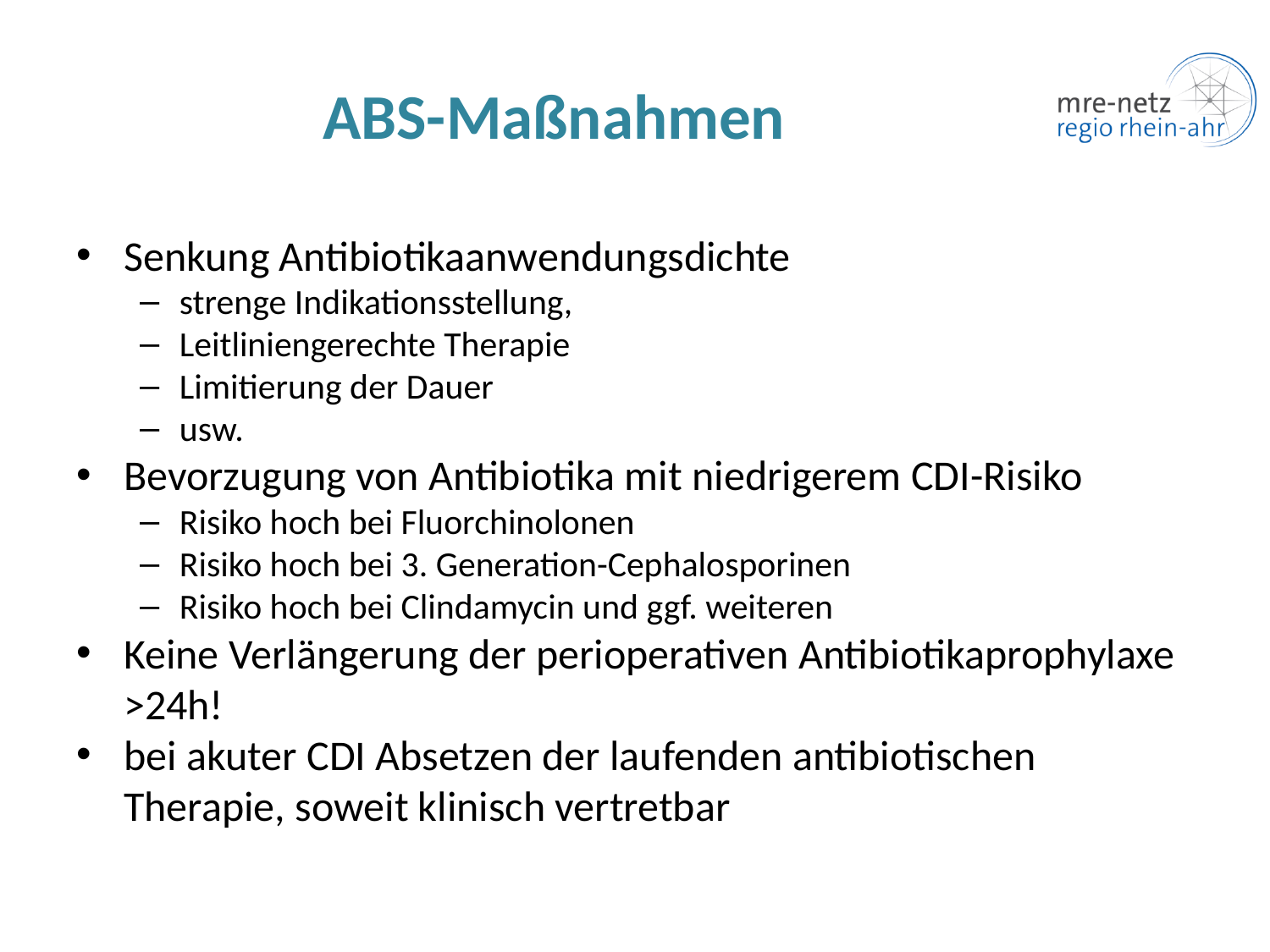

# ABS-Maßnahmen
Senkung Antibiotikaanwendungsdichte
strenge Indikationsstellung,
Leitliniengerechte Therapie
Limitierung der Dauer
usw.
Bevorzugung von Antibiotika mit niedrigerem CDI-Risiko
Risiko hoch bei Fluorchinolonen
Risiko hoch bei 3. Generation-Cephalosporinen
Risiko hoch bei Clindamycin und ggf. weiteren
Keine Verlängerung der perioperativen Antibiotikaprophylaxe >24h!
bei akuter CDI Absetzen der laufenden antibiotischen Therapie, soweit klinisch vertretbar